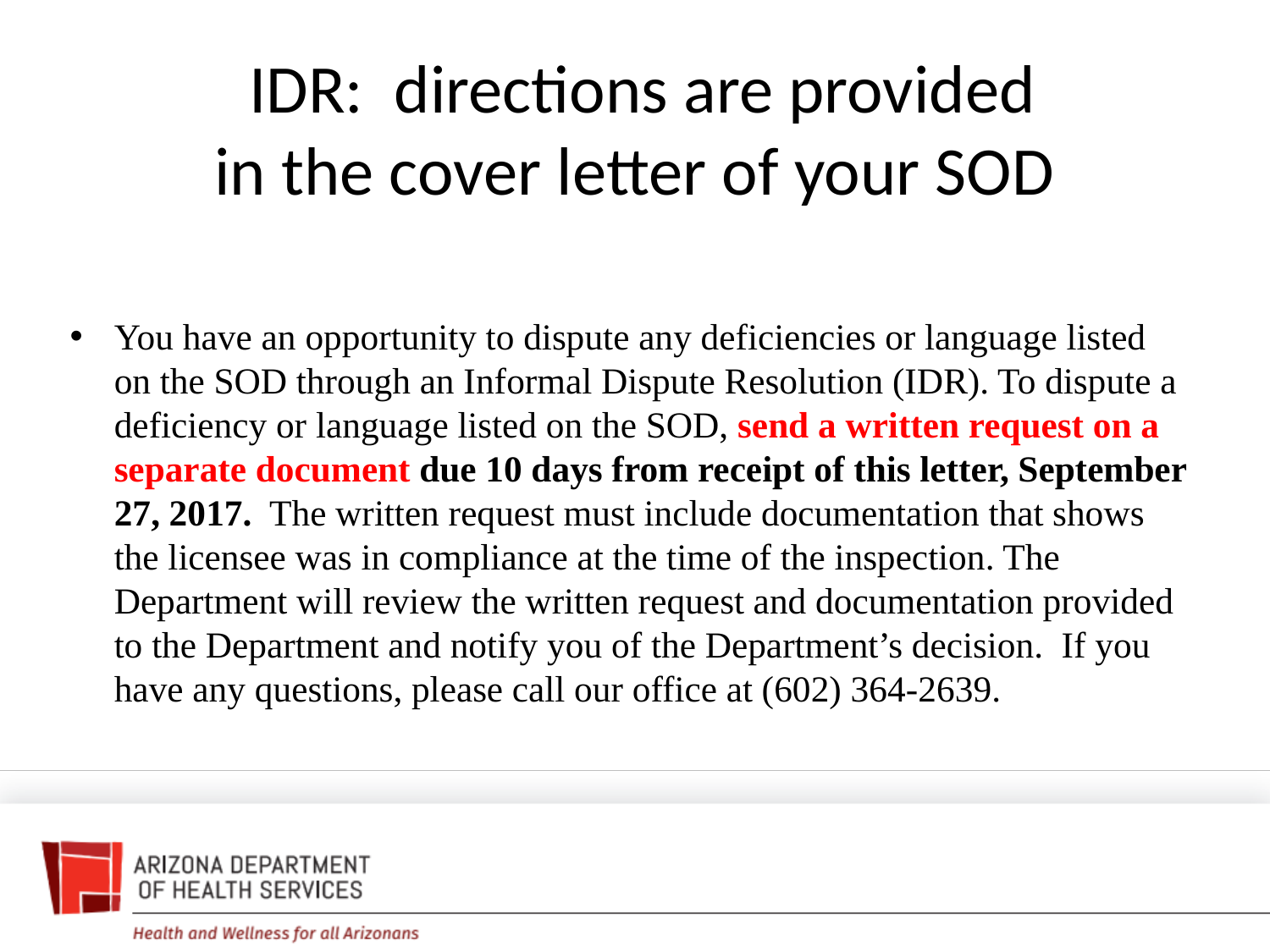

# IDR:  directions are provided in the cover letter of your SOD

You have an opportunity to dispute any deficiencies or language listed on the SOD through an Informal Dispute Resolution (IDR). To dispute a deficiency or language listed on the SOD, send a written request on a separate document due 10 days from receipt of this letter, September 27, 2017.  The written request must include documentation that shows the licensee was in compliance at the time of the inspection. The Department will review the written request and documentation provided to the Department and notify you of the Department’s decision.  If you have any questions, please call our office at (602) 364-2639.